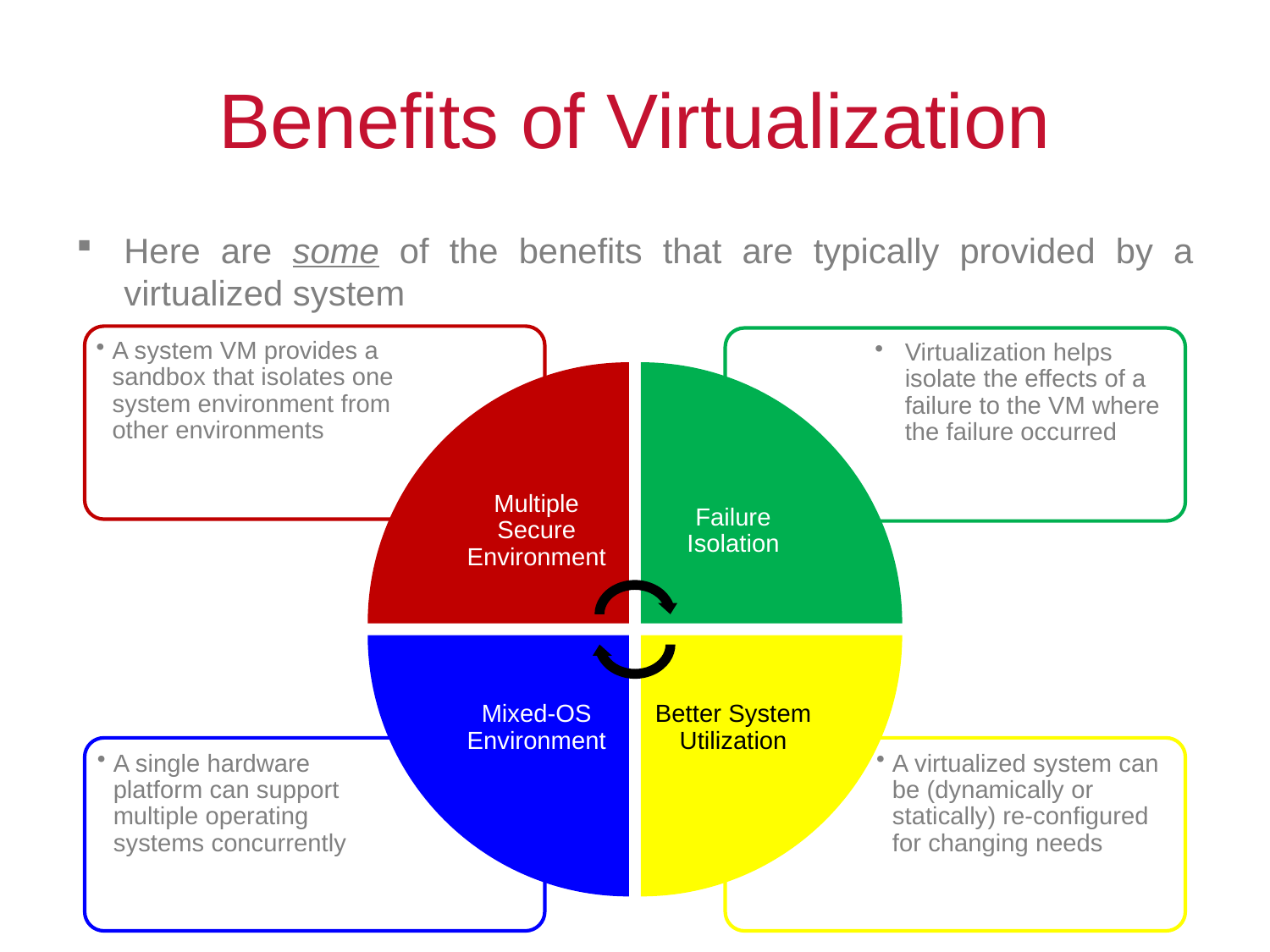

# Benefits of Virtualization
Here are some of the benefits that are typically provided by a virtualized system
A system VM provides a sandbox that isolates one system environment from other environments
Virtualization helps isolate the effects of a failure to the VM where the failure occurred
Multiple Secure Environment
Failure Isolation

Mixed-OS Environment
Better System Utilization
A single hardware platform can support multiple operating systems concurrently
A virtualized system can be (dynamically or statically) re-configured for changing needs